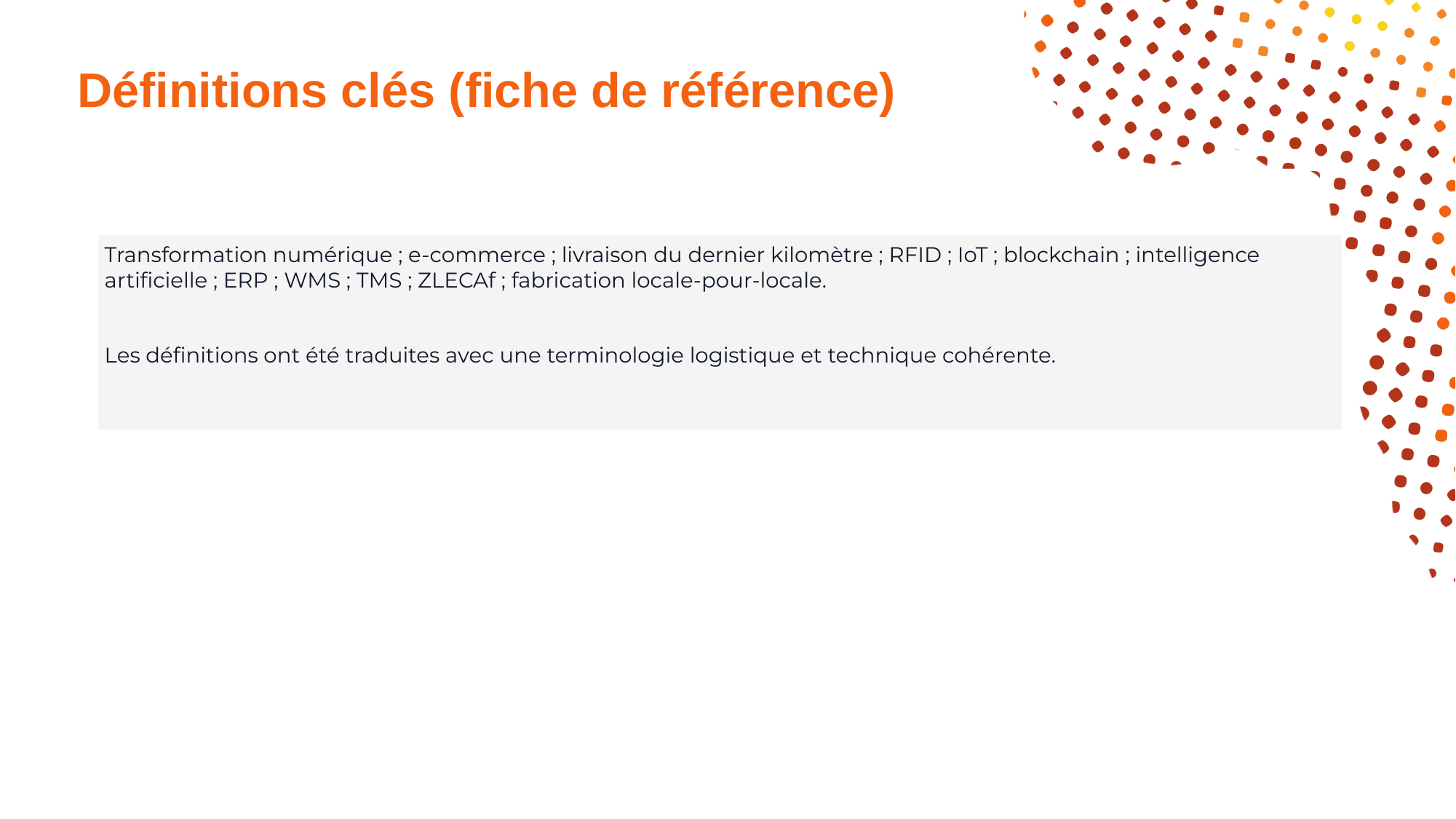

# Définitions clés (fiche de référence)
Transformation numérique ; e-commerce ; livraison du dernier kilomètre ; RFID ; IoT ; blockchain ; intelligence artificielle ; ERP ; WMS ; TMS ; ZLECAf ; fabrication locale-pour-locale.

Les définitions ont été traduites avec une terminologie logistique et technique cohérente.